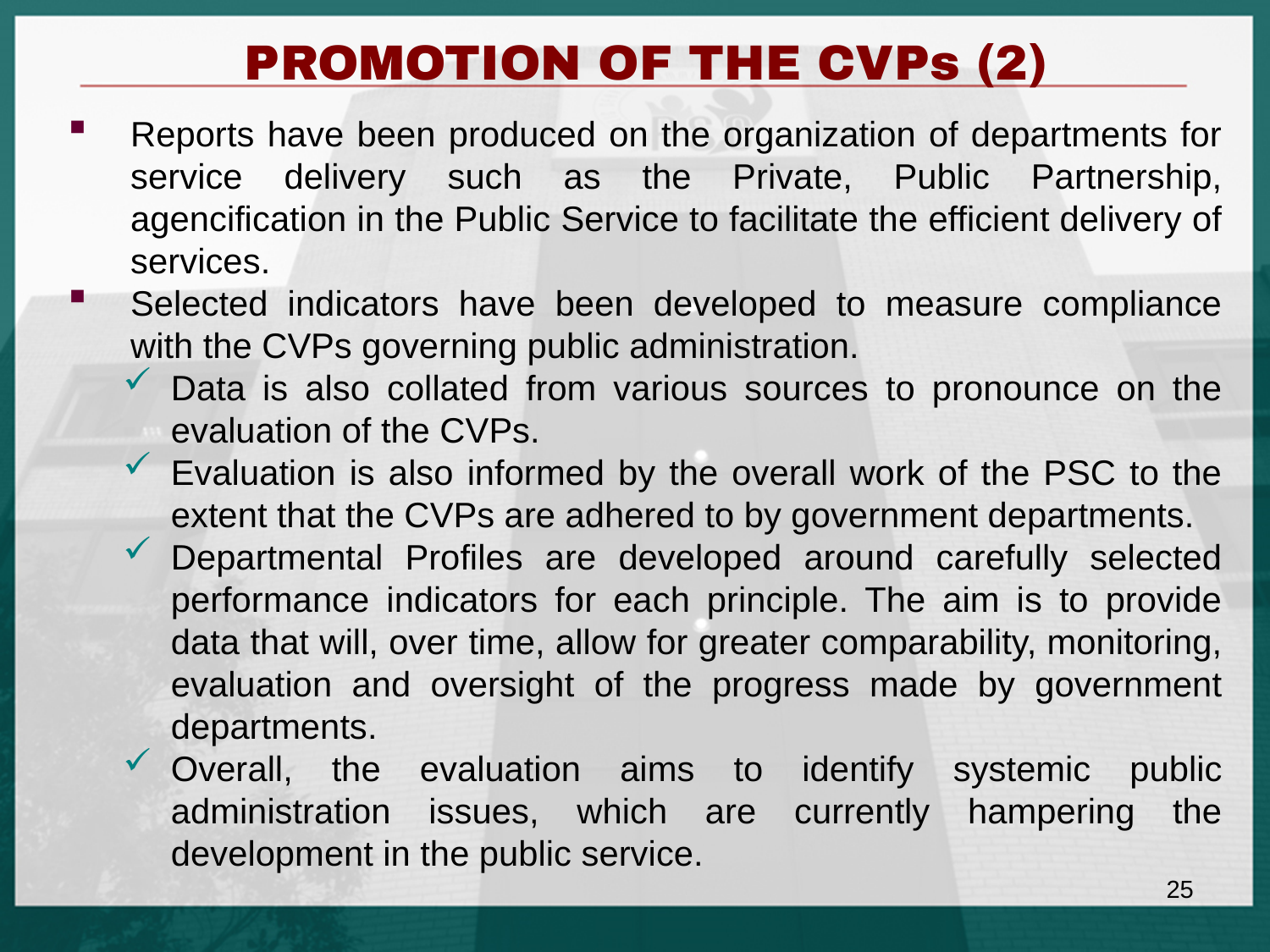

PROMOTION OF THE CVPs (2)
Reports have been produced on the organization of departments for service delivery such as the Private, Public Partnership, agencification in the Public Service to facilitate the efficient delivery of services.
Selected indicators have been developed to measure compliance with the CVPs governing public administration.
Data is also collated from various sources to pronounce on the evaluation of the CVPs.
Evaluation is also informed by the overall work of the PSC to the extent that the CVPs are adhered to by government departments.
Departmental Profiles are developed around carefully selected performance indicators for each principle. The aim is to provide data that will, over time, allow for greater comparability, monitoring, evaluation and oversight of the progress made by government departments.
Overall, the evaluation aims to identify systemic public administration issues, which are currently hampering the development in the public service.

25